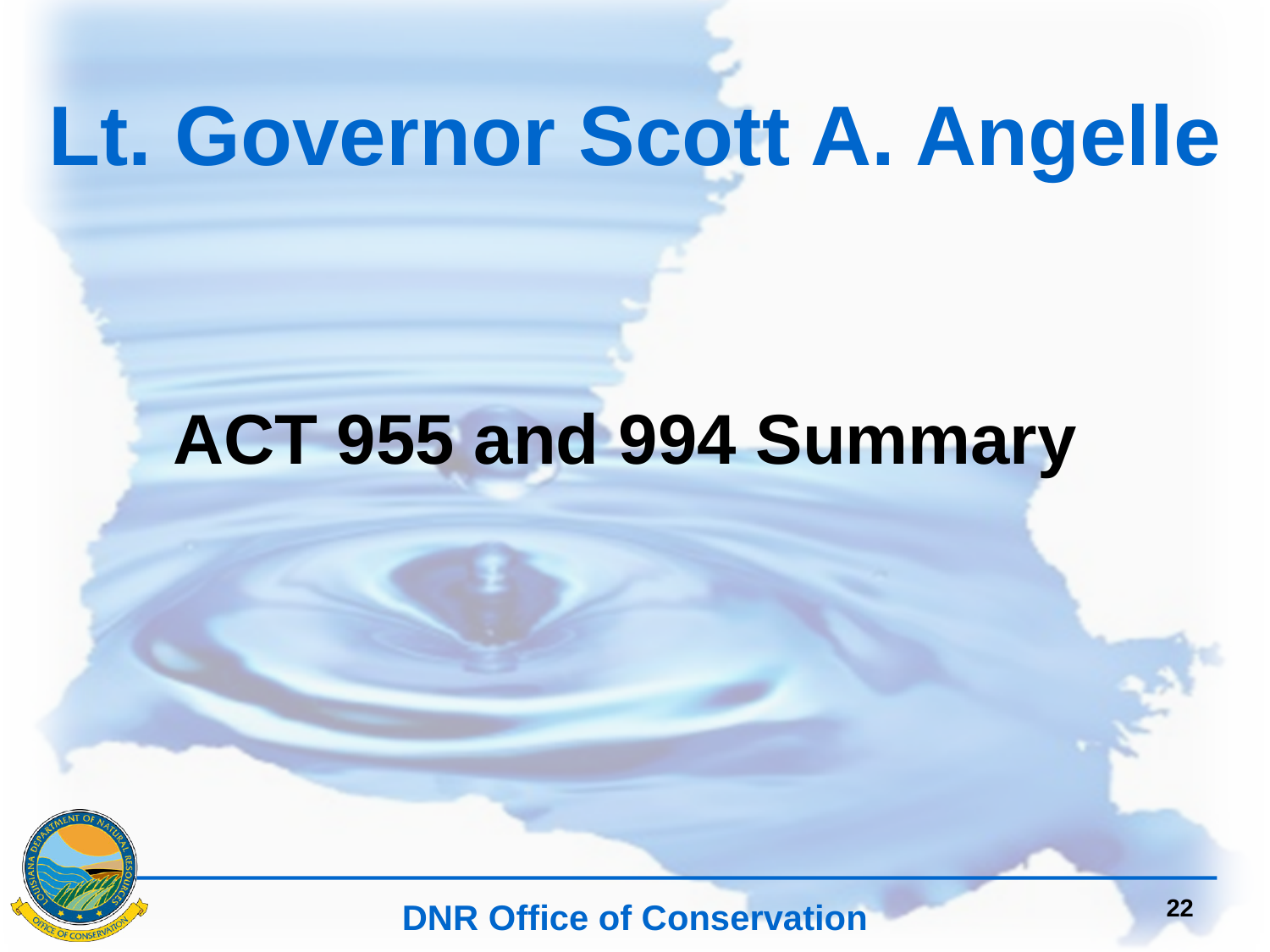

Lt. Governor Scott A. Angelle

ACT 955 and 994 Summary

22